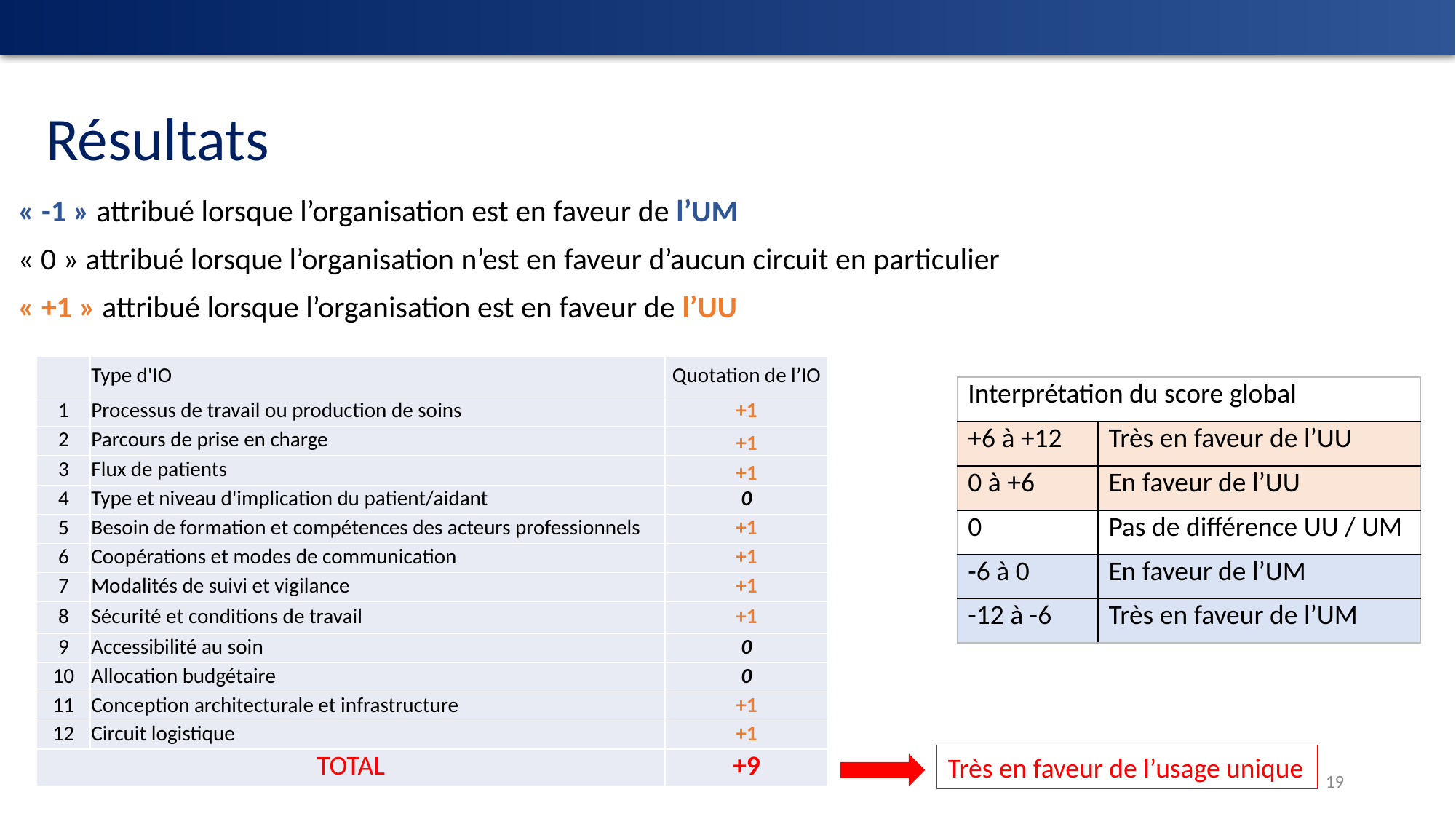

# Résultats
« -1 » attribué lorsque l’organisation est en faveur de l’UM
« 0 » attribué lorsque l’organisation n’est en faveur d’aucun circuit en particulier
« +1 » attribué lorsque l’organisation est en faveur de l’UU

|  | Type d'IO | Quotation de l’IO |
| --- | --- | --- |
| 1 | Processus de travail ou production de soins | +1 |
| 2 | Parcours de prise en charge | +1 |
| 3 | Flux de patients | +1 |
| 4 | Type et niveau d'implication du patient/aidant | 0 |
| 5 | Besoin de formation et compétences des acteurs professionnels | +1 |
| 6 | Coopérations et modes de communication | +1 |
| 7 | Modalités de suivi et vigilance | +1 |
| 8 | Sécurité et conditions de travail | +1 |
| 9 | Accessibilité au soin | 0 |
| 10 | Allocation budgétaire | 0 |
| 11 | Conception architecturale et infrastructure | +1 |
| 12 | Circuit logistique | +1 |
| TOTAL |  | +9 |
| Interprétation du score global |  |
| --- | --- |
| +6 à +12 | Très en faveur de l’UU |
| 0 à +6 | En faveur de l’UU |
| 0 | Pas de différence UU / UM |
| -6 à 0 | En faveur de l’UM |
| -12 à -6 | Très en faveur de l’UM |
Très en faveur de l’usage unique

19